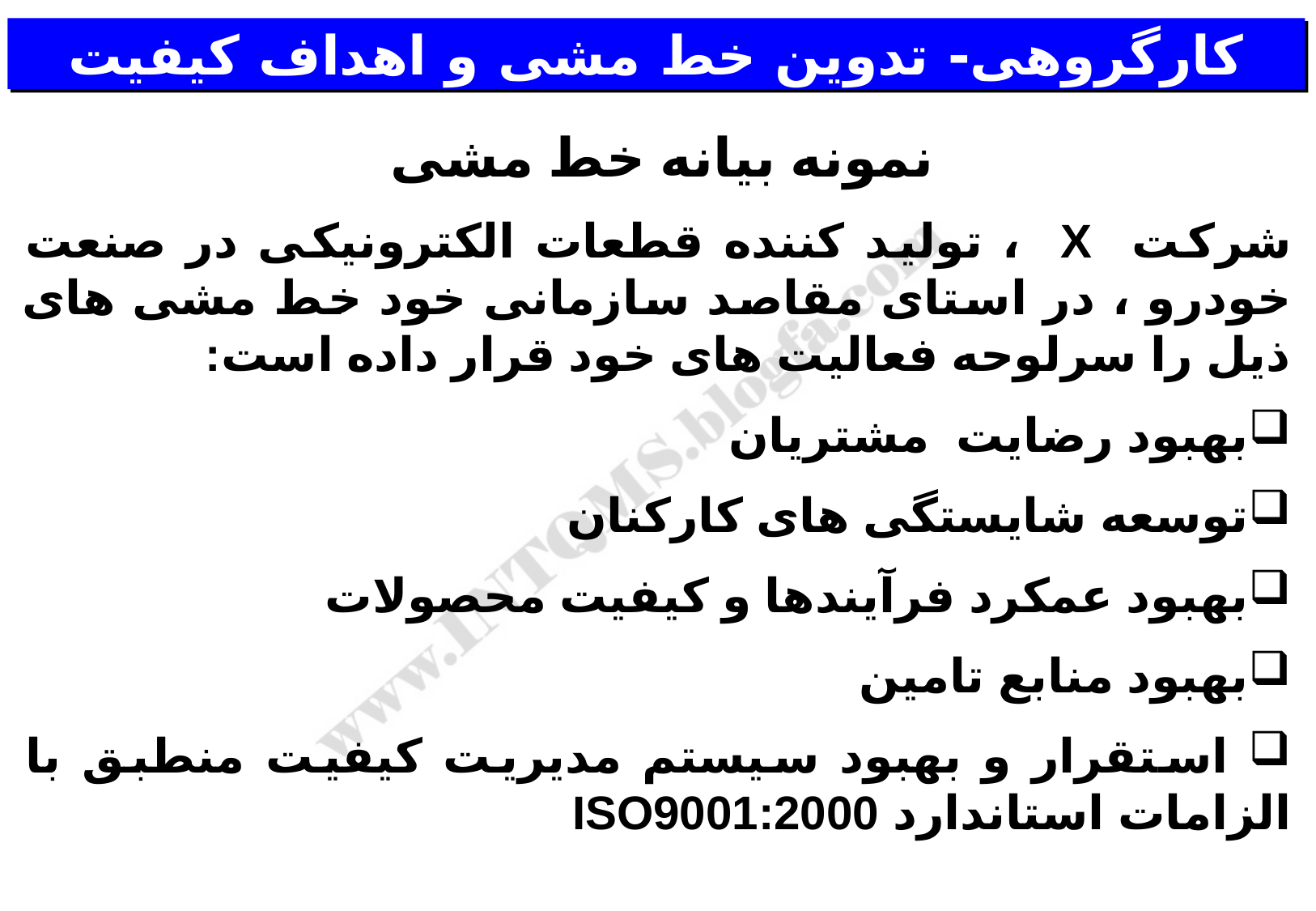

# کارگروهی- تدوین خط مشی و اهداف کیفیت
نمونه بیانه خط مشی
شرکت  X  ، تولید کننده قطعات الکترونیکی در صنعت خودرو ، در استای مقاصد سازمانی خود خط مشی های ذیل را سرلوحه فعالیت های خود قرار داده است:
بهبود رضایت  مشتریان
توسعه شایستگی های کارکنان
بهبود عمکرد فرآیندها و کیفیت محصولات
بهبود منابع تامین
 استقرار و بهبود سيستم مديريت كيفيت منطبق با الزامات استاندارد ISO9001:2000